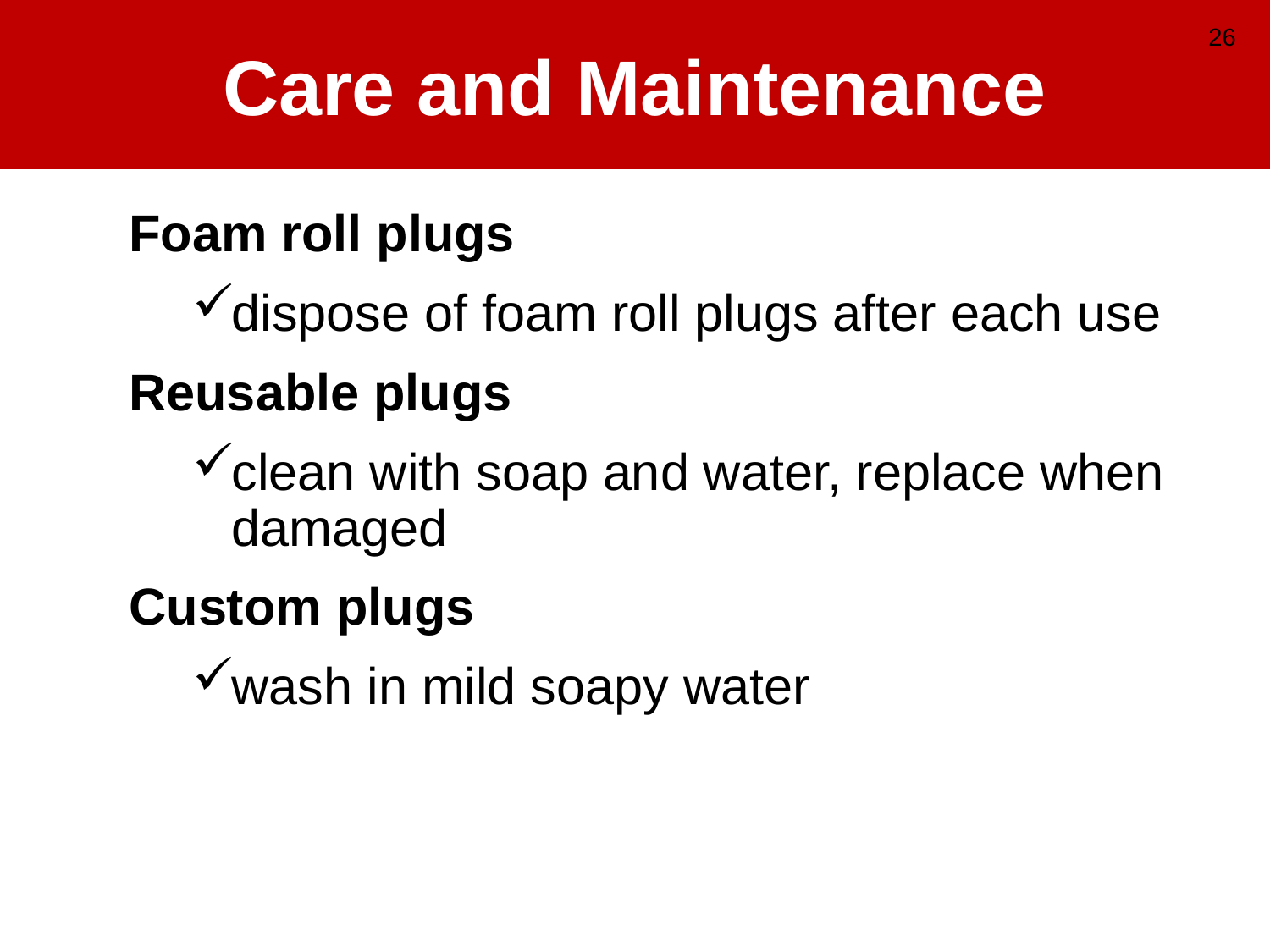

# Care and Maintenance
26
Foam roll plugs
dispose of foam roll plugs after each use
Reusable plugs
clean with soap and water, replace when damaged
Custom plugs
wash in mild soapy water